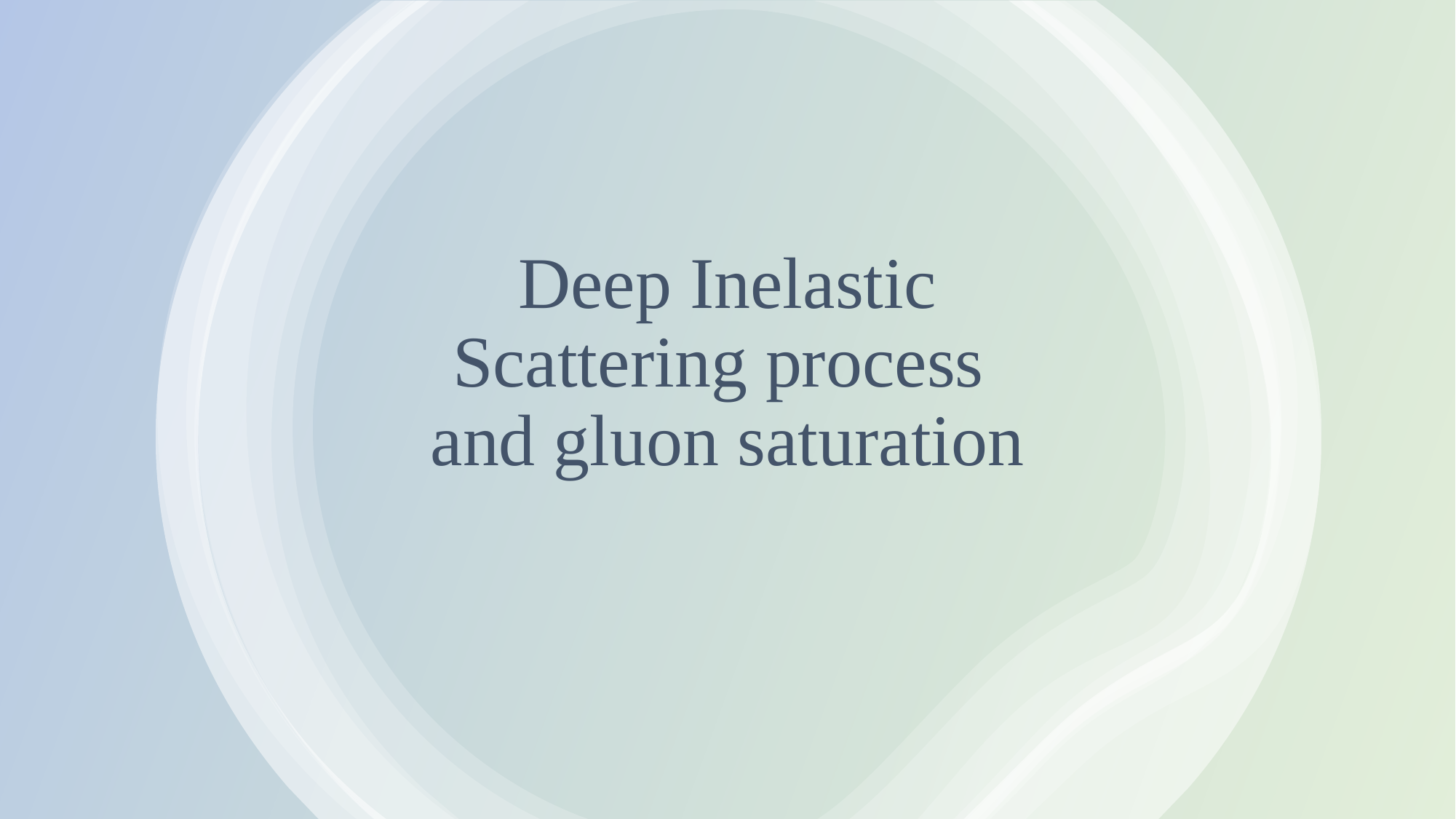

# Deep Inelastic Scattering process and gluon saturation